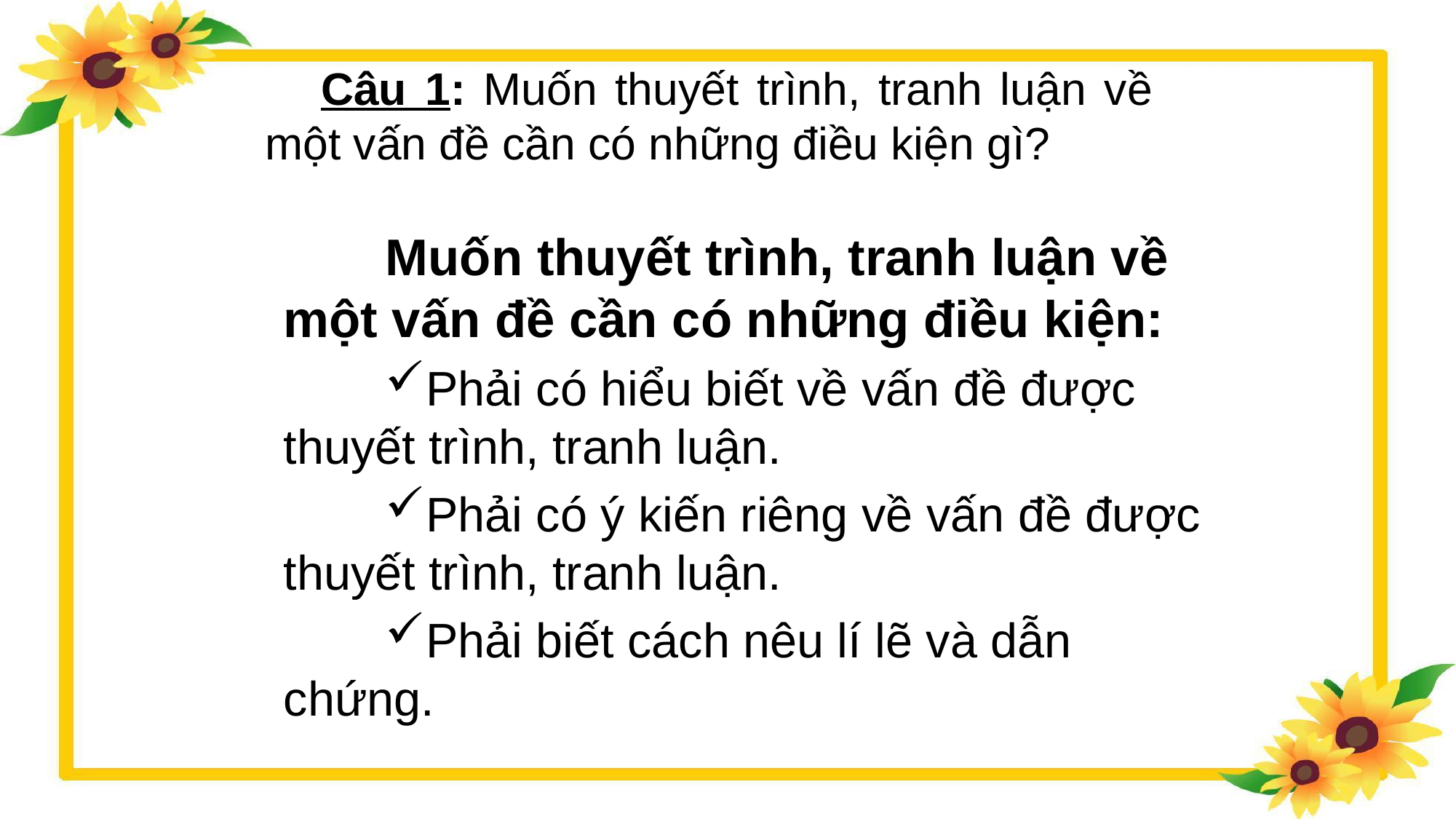

Câu 1: Muốn thuyết trình, tranh luận về  một vấn đề cần có những điều kiện gì?
Muốn thuyết trình, tranh luận về  một vấn đề cần có những điều kiện:
Phải có hiểu biết về vấn đề được thuyết trình, tranh luận.
Phải có ý kiến riêng về vấn đề được thuyết trình, tranh luận.
Phải biết cách nêu lí lẽ và dẫn chứng.